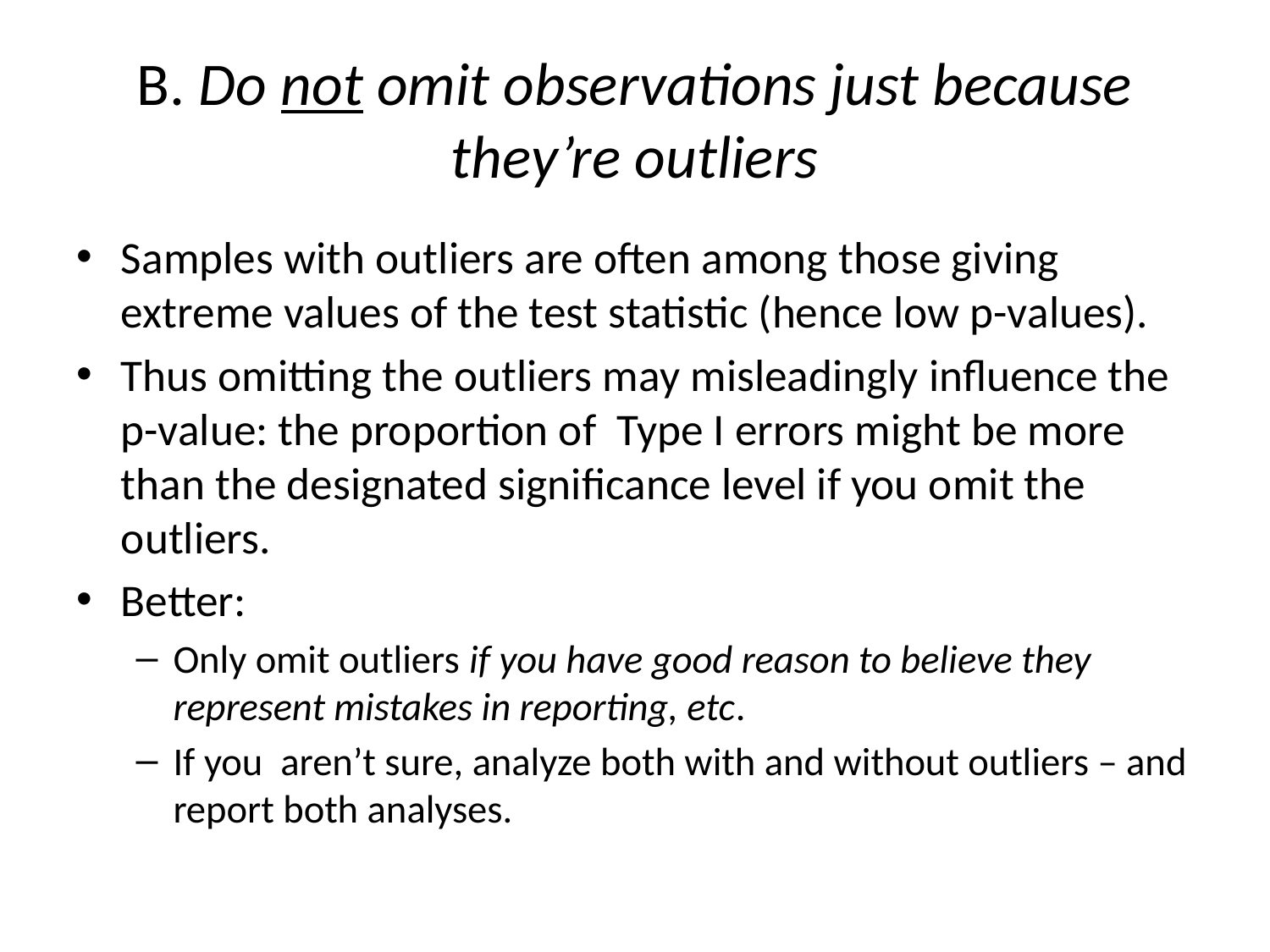

# B. Do not omit observations just because they’re outliers
Samples with outliers are often among those giving extreme values of the test statistic (hence low p-values).
Thus omitting the outliers may misleadingly influence the p-value: the proportion of  Type I errors might be more than the designated significance level if you omit the outliers.
Better:
Only omit outliers if you have good reason to believe they represent mistakes in reporting, etc.
If you  aren’t sure, analyze both with and without outliers – and report both analyses.